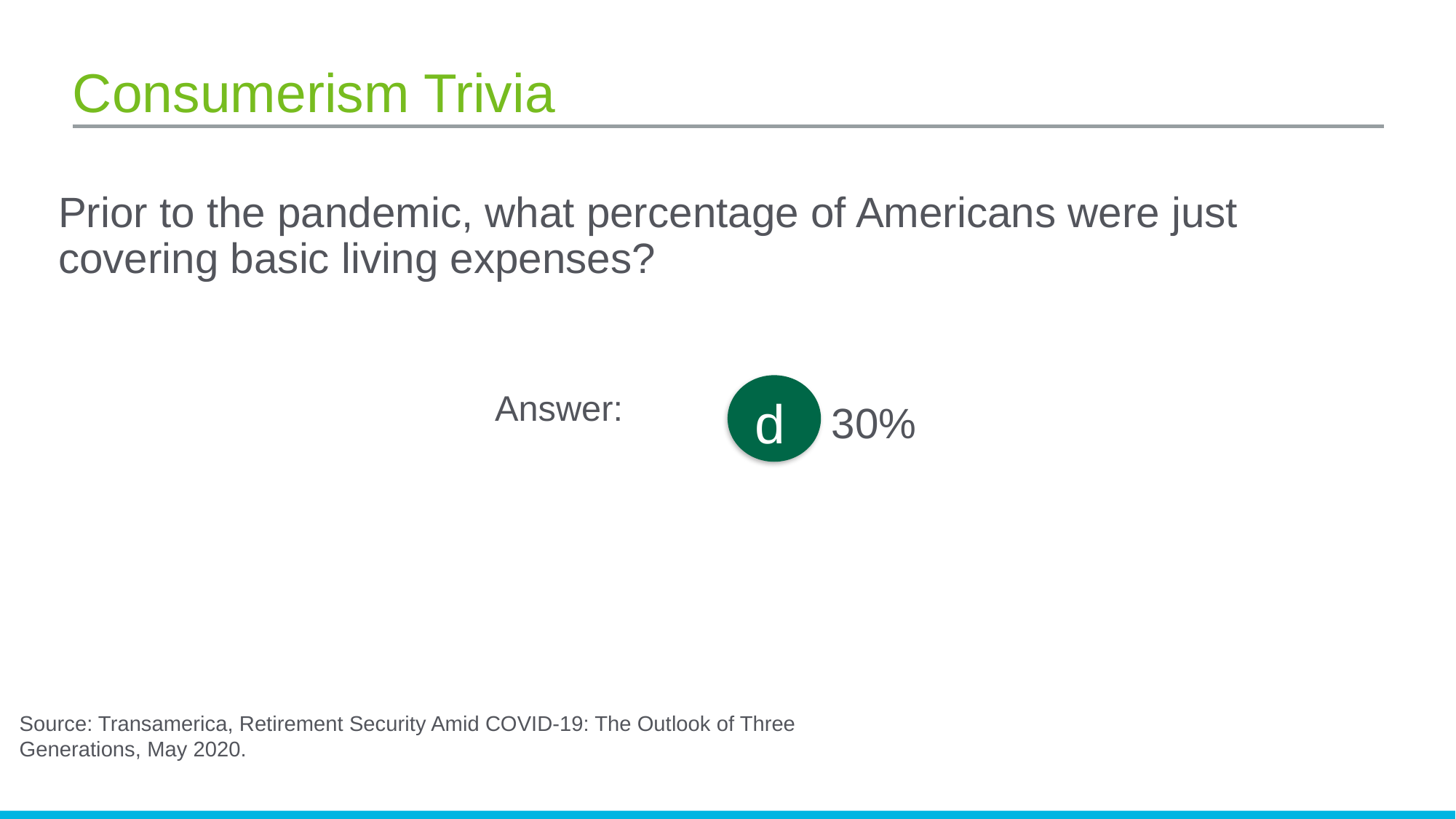

# Consumerism Trivia
Prior to the pandemic, what percentage of Americans were just covering basic living expenses?

d
30%
Answer:
Source: Transamerica, Retirement Security Amid COVID-19: The Outlook of Three Generations, May 2020.